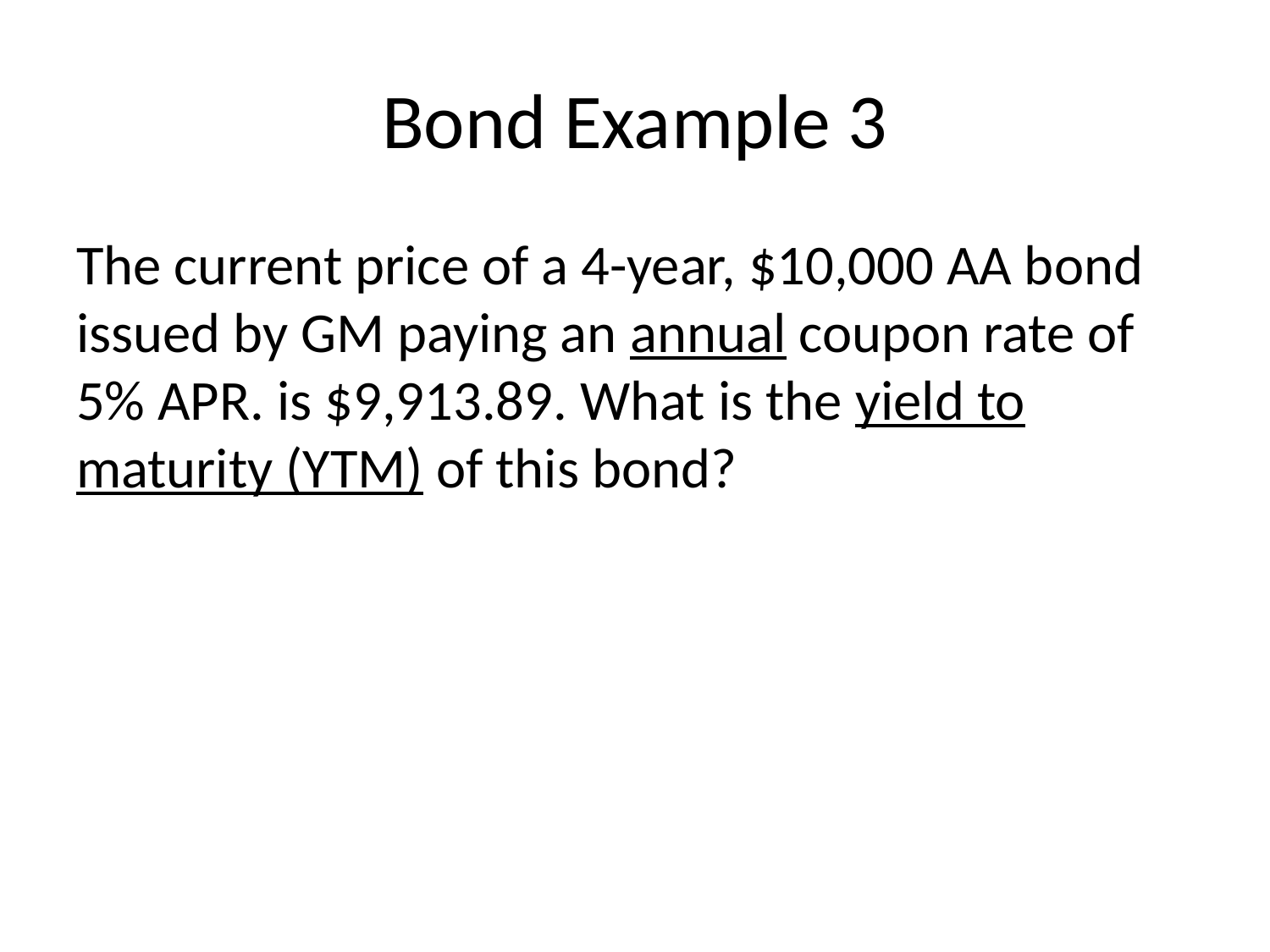

# Bond Example 3
The current price of a 4-year, $10,000 AA bond issued by GM paying an annual coupon rate of 5% APR. is $9,913.89. What is the yield to maturity (YTM) of this bond?